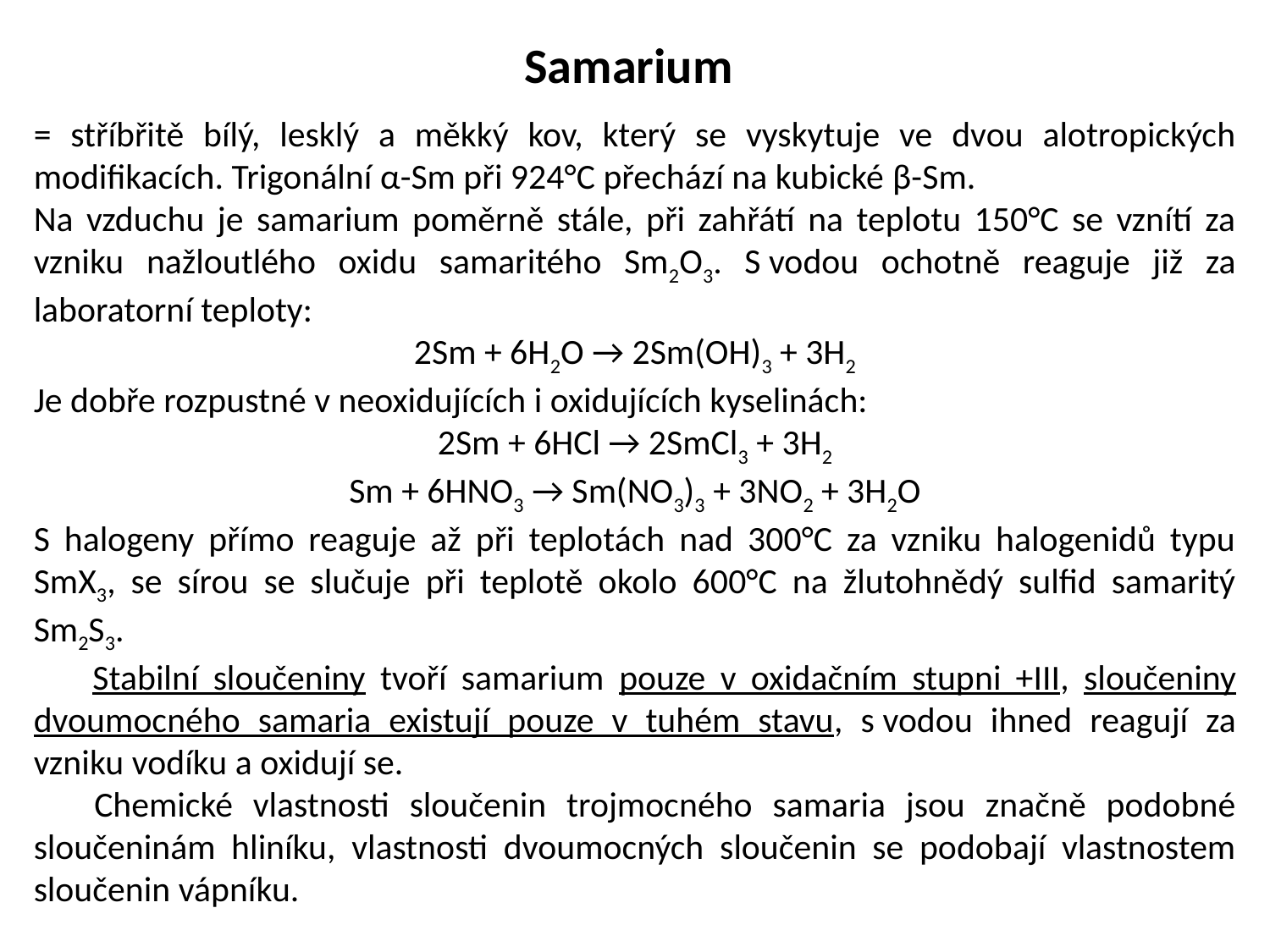

Samarium

= stříbřitě bílý, lesklý a měkký kov, který se vyskytuje ve dvou alotropických modifikacích. Trigonální α-Sm při 924°C přechází na kubické β-Sm.
Na vzduchu je samarium poměrně stále, při zahřátí na teplotu 150°C se vznítí za vzniku nažloutlého oxidu samaritého Sm2O3. S vodou ochotně reaguje již za laboratorní teploty:
2Sm + 6H2O → 2Sm(OH)3 + 3H2
Je dobře rozpustné v neoxidujících i oxidujících kyselinách:
2Sm + 6HCl → 2SmCl3 + 3H2
Sm + 6HNO3 → Sm(NO3)3 + 3NO2 + 3H2O
S halogeny přímo reaguje až při teplotách nad 300°C za vzniku halogenidů typu SmX3, se sírou se slučuje při teplotě okolo 600°C na žlutohnědý sulfid samaritý Sm2S3.
    Stabilní sloučeniny tvoří samarium pouze v oxidačním stupni +III, sloučeniny dvoumocného samaria existují pouze v tuhém stavu, s vodou ihned reagují za vzniku vodíku a oxidují se.
   Chemické vlastnosti sloučenin trojmocného samaria jsou značně podobné sloučeninám hliníku, vlastnosti dvoumocných sloučenin se podobají vlastnostem sloučenin vápníku.